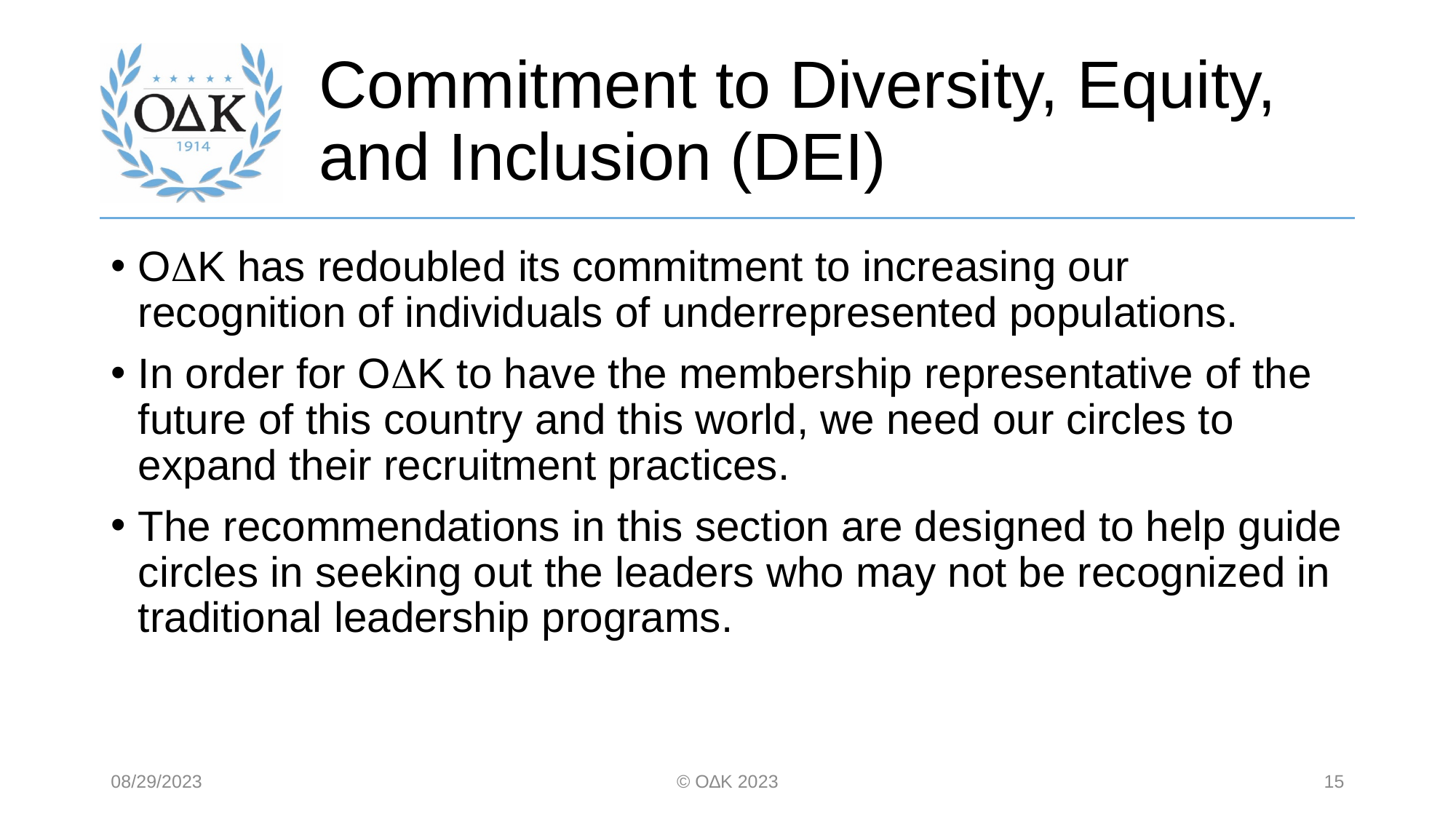

# Commitment to Diversity, Equity, and Inclusion (DEI)
OΔK has redoubled its commitment to increasing our recognition of individuals of underrepresented populations.
In order for OΔK to have the membership representative of the future of this country and this world, we need our circles to expand their recruitment practices.
The recommendations in this section are designed to help guide circles in seeking out the leaders who may not be recognized in traditional leadership programs.
08/29/2023
© O∆K 2023
15